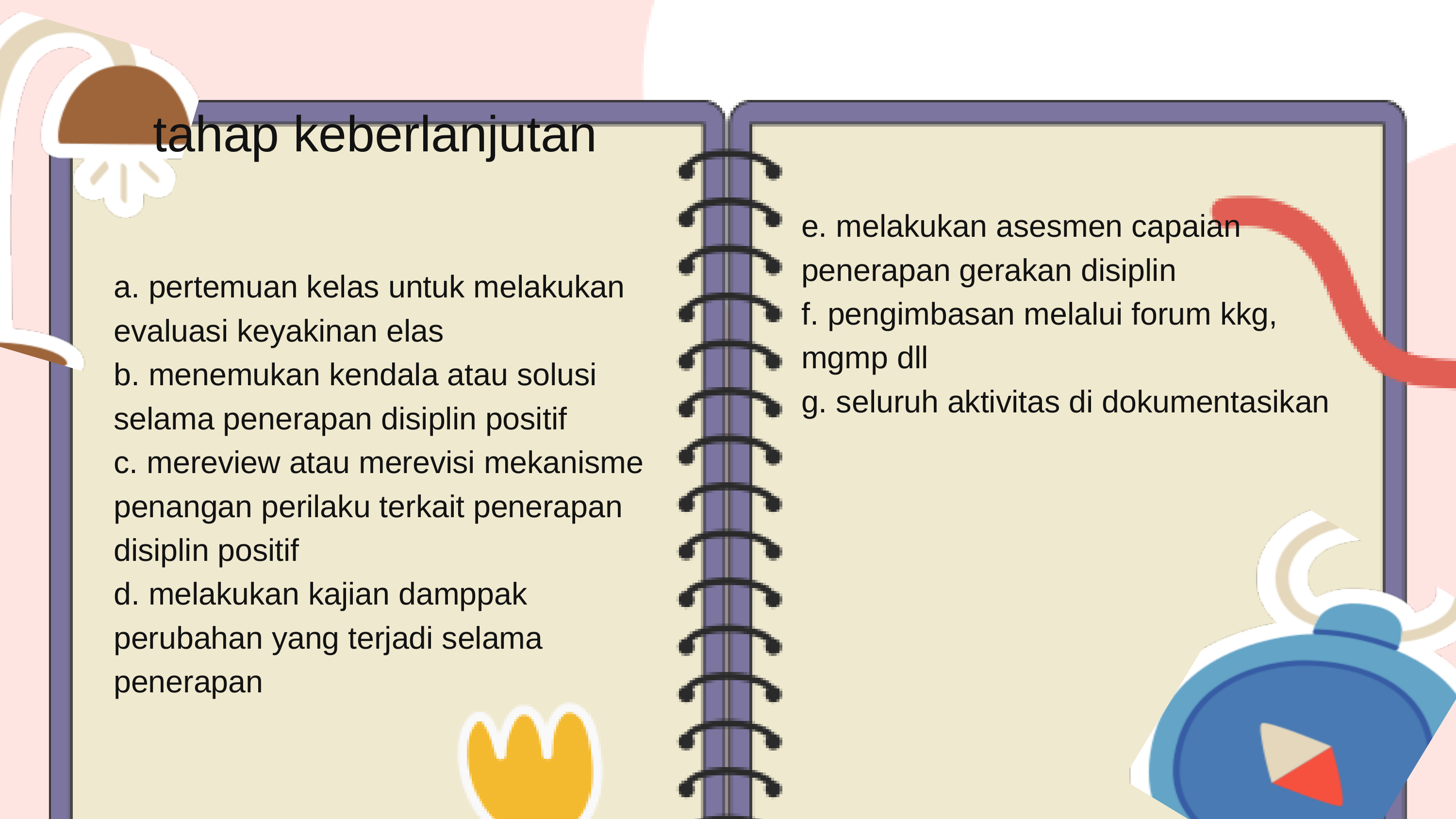

tahap keberlanjutan

e. melakukan asesmen capaian penerapan gerakan disiplin
f. pengimbasan melalui forum kkg, mgmp dll
g. seluruh aktivitas di dokumentasikan

a. pertemuan kelas untuk melakukan evaluasi keyakinan elas
b. menemukan kendala atau solusi selama penerapan disiplin positif
c. mereview atau merevisi mekanisme penangan perilaku terkait penerapan disiplin positif
d. melakukan kajian damppak perubahan yang terjadi selama penerapan